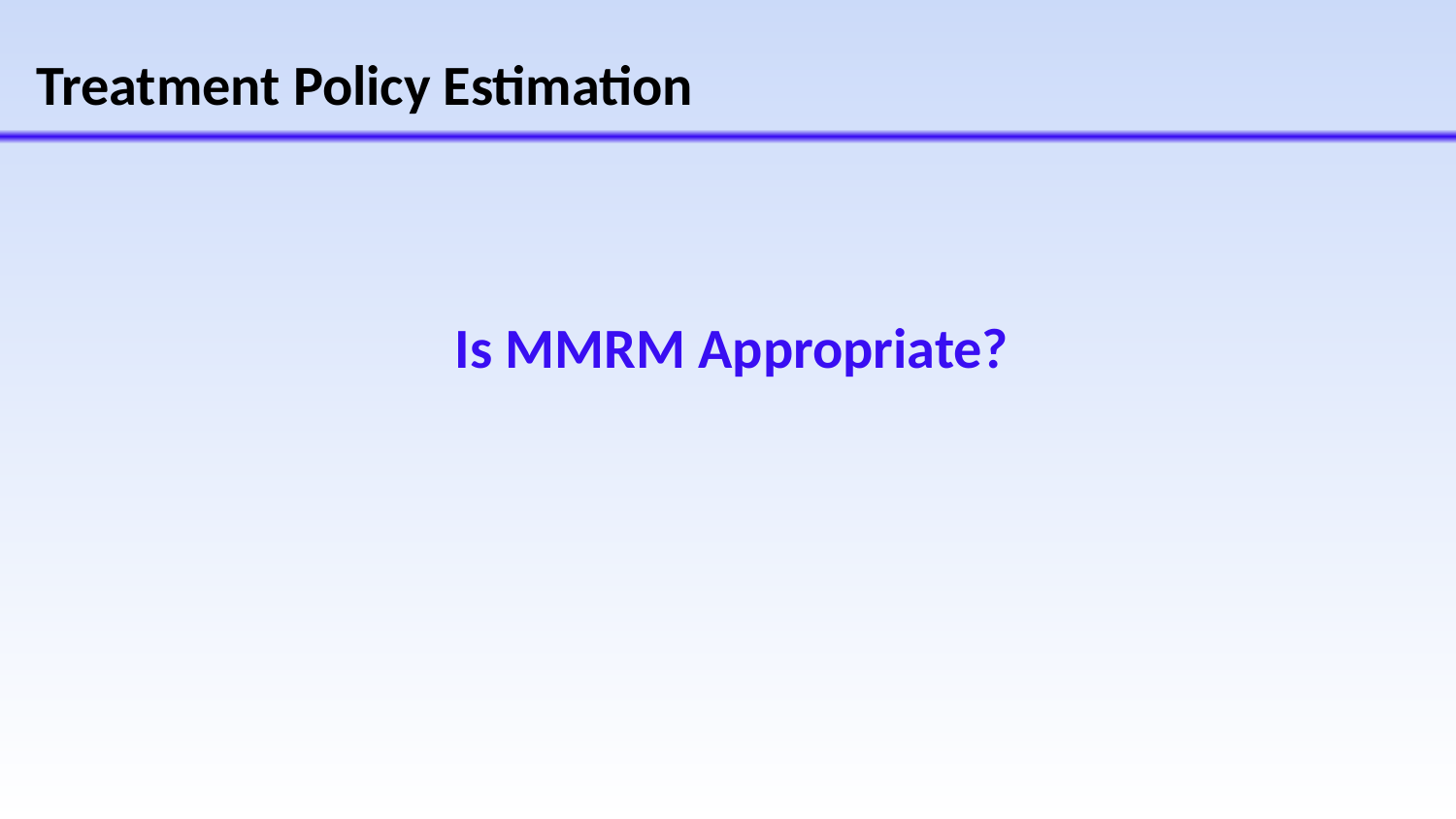

# Treatment Policy Estimation
Is MMRM Appropriate?